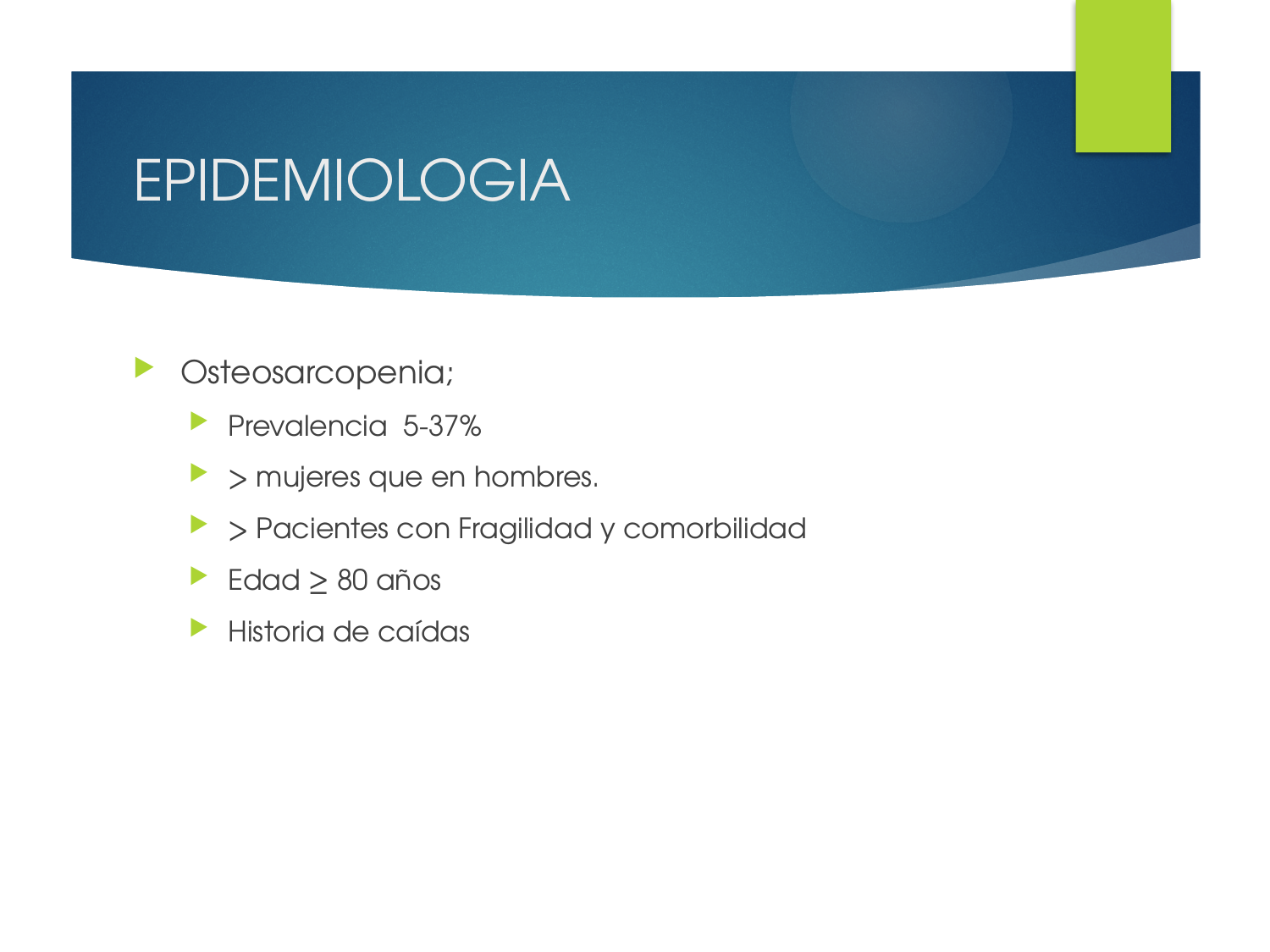

# EPIDEMIOLOGIA
Osteosarcopenia;
Prevalencia  5-37%
> mujeres que en hombres.
> Pacientes con Fragilidad y comorbilidad
Edad ≥ 80 años
Historia de caídas